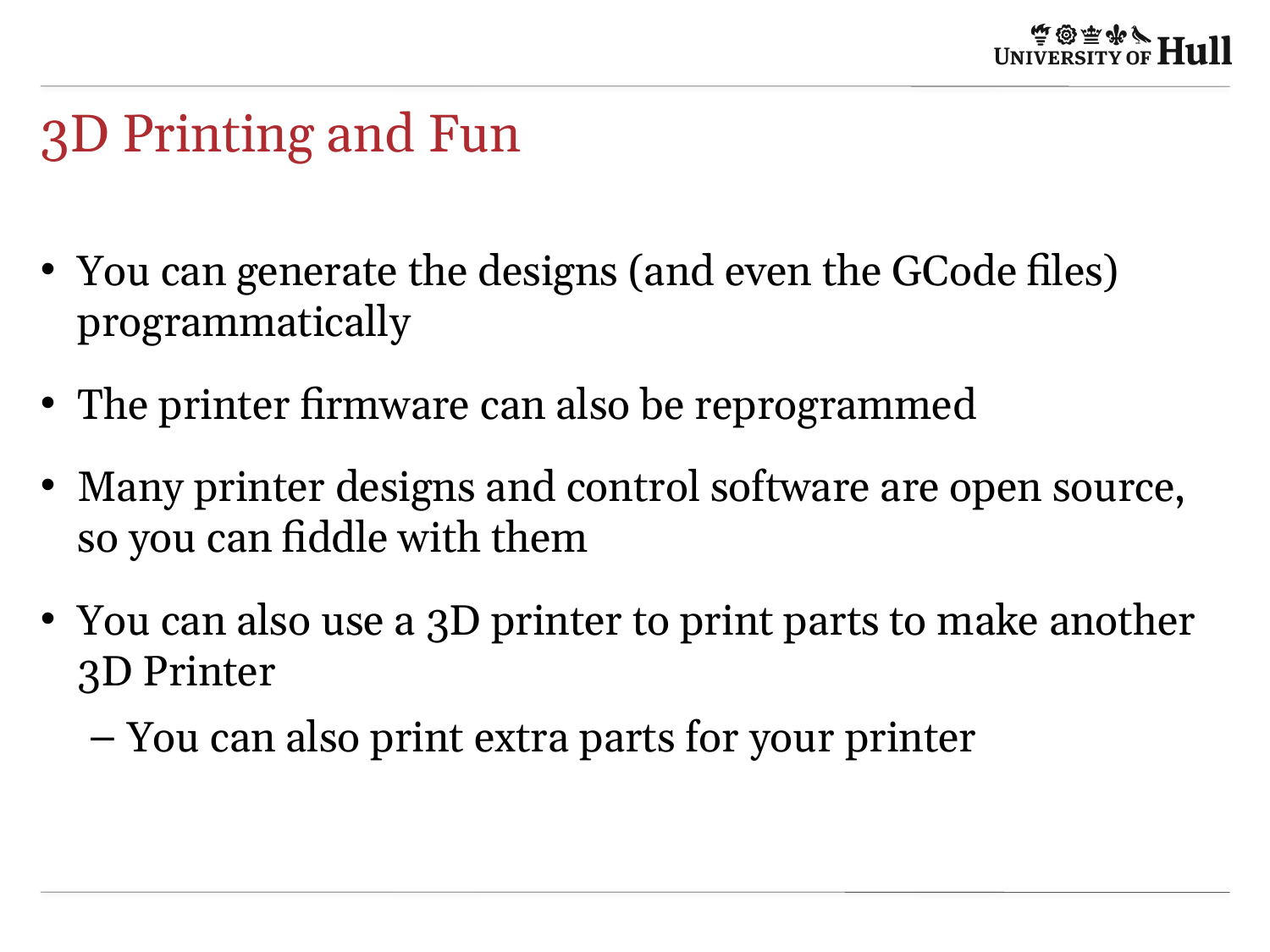

# 3D Printing and Fun
You can generate the designs (and even the GCode files) programmatically
The printer firmware can also be reprogrammed
Many printer designs and control software are open source, so you can fiddle with them
You can also use a 3D printer to print parts to make another 3D Printer
You can also print extra parts for your printer